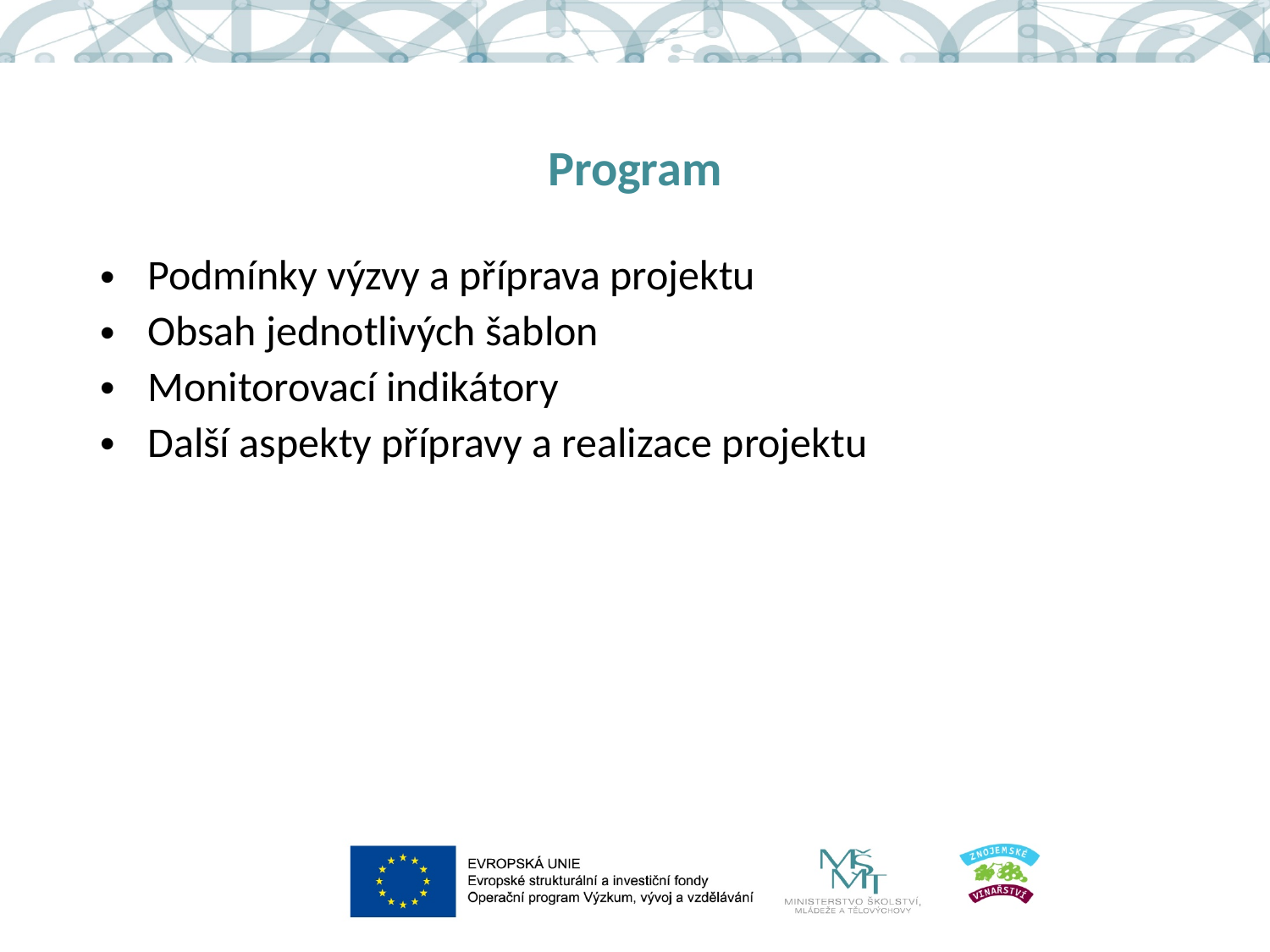

# Program
Podmínky výzvy a příprava projektu
Obsah jednotlivých šablon
Monitorovací indikátory
Další aspekty přípravy a realizace projektu